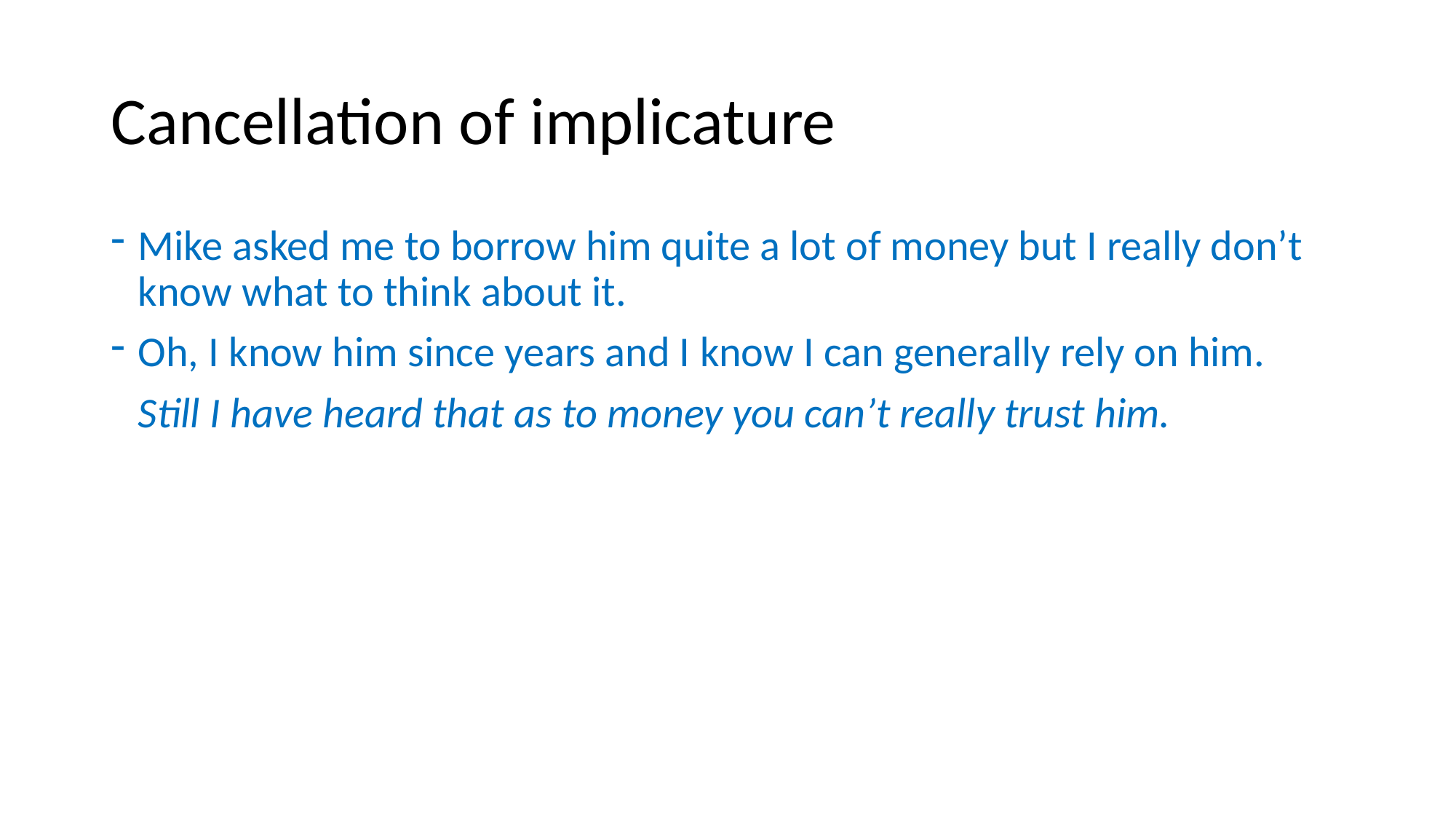

# Cancellation of implicature
Mike asked me to borrow him quite a lot of money but I really don’t know what to think about it.
Oh, I know him since years and I know I can generally rely on him.
	Still I have heard that as to money you can’t really trust him.